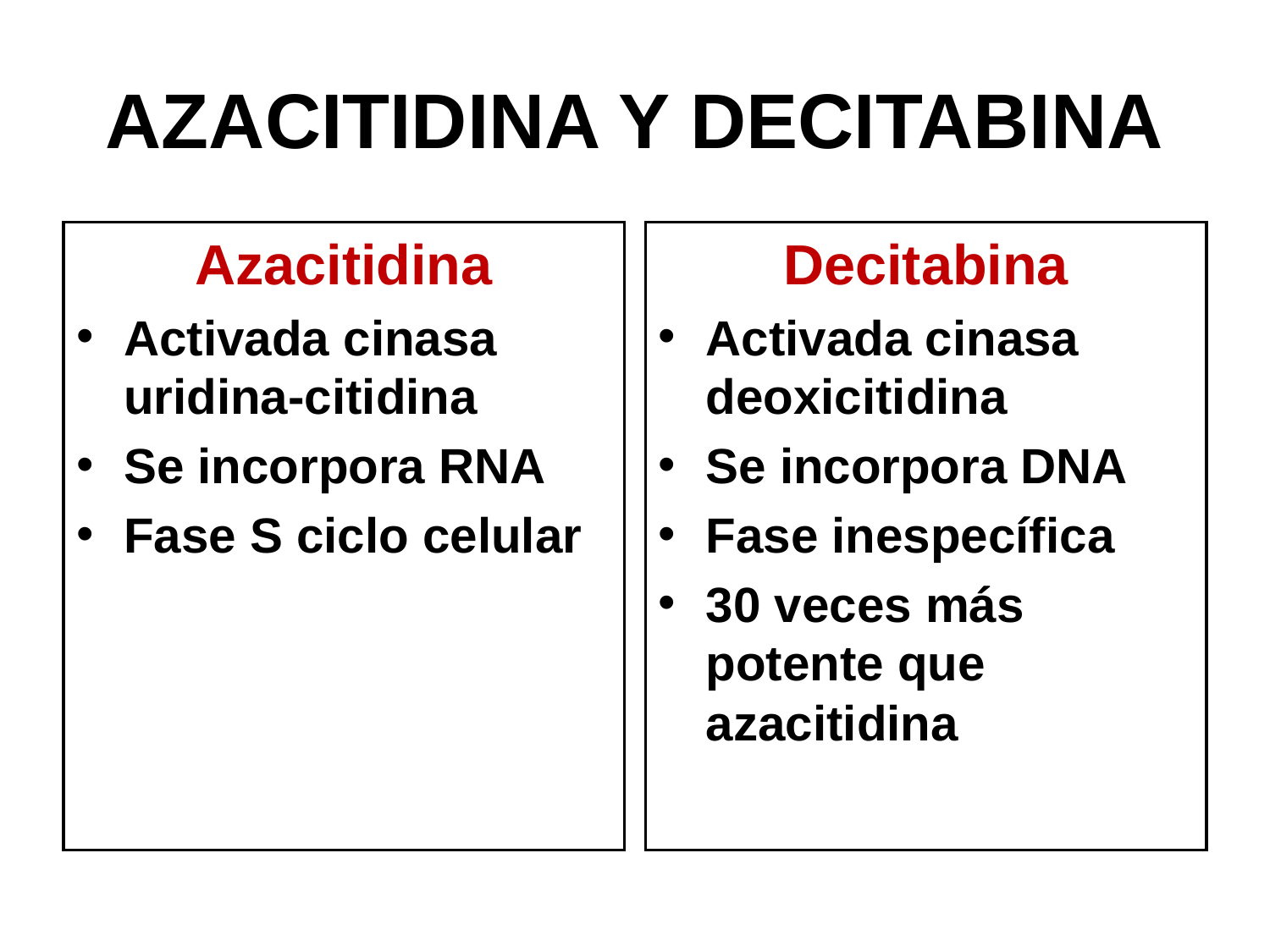

# AZACITIDINA Y DECITABINA
Azacitidina
Activada cinasa uridina-citidina
Se incorpora RNA
Fase S ciclo celular

Decitabina
Activada cinasa deoxicitidina
Se incorpora DNA
Fase inespecífica
30 veces más potente que azacitidina